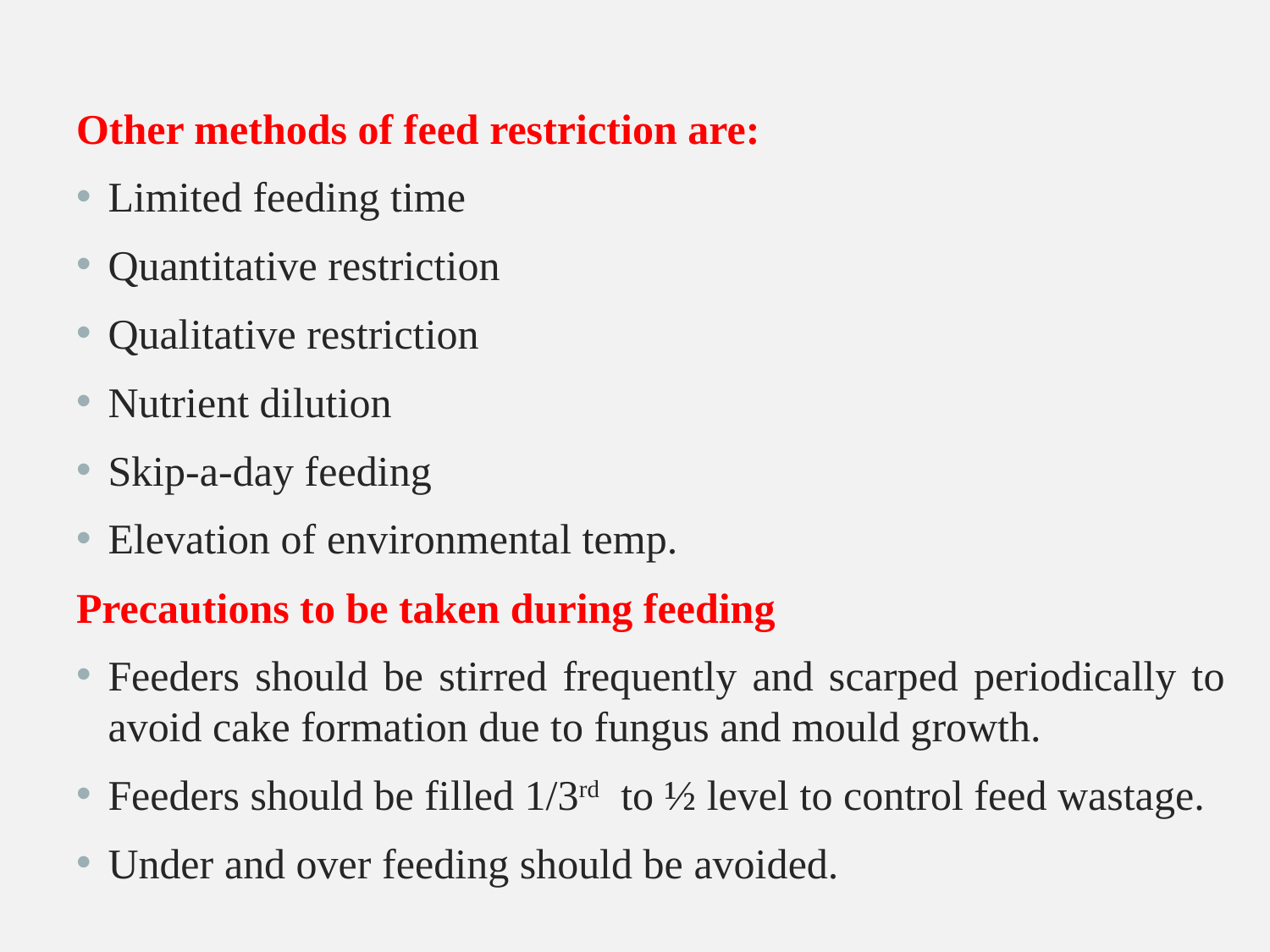

Other methods of feed restriction are:
Limited feeding time
Quantitative restriction
Qualitative restriction
Nutrient dilution
Skip-a-day feeding
Elevation of environmental temp.
Precautions to be taken during feeding
Feeders should be stirred frequently and scarped periodically to avoid cake formation due to fungus and mould growth.
Feeders should be filled 1/3rd  to ½ level to control feed wastage.
Under and over feeding should be avoided.